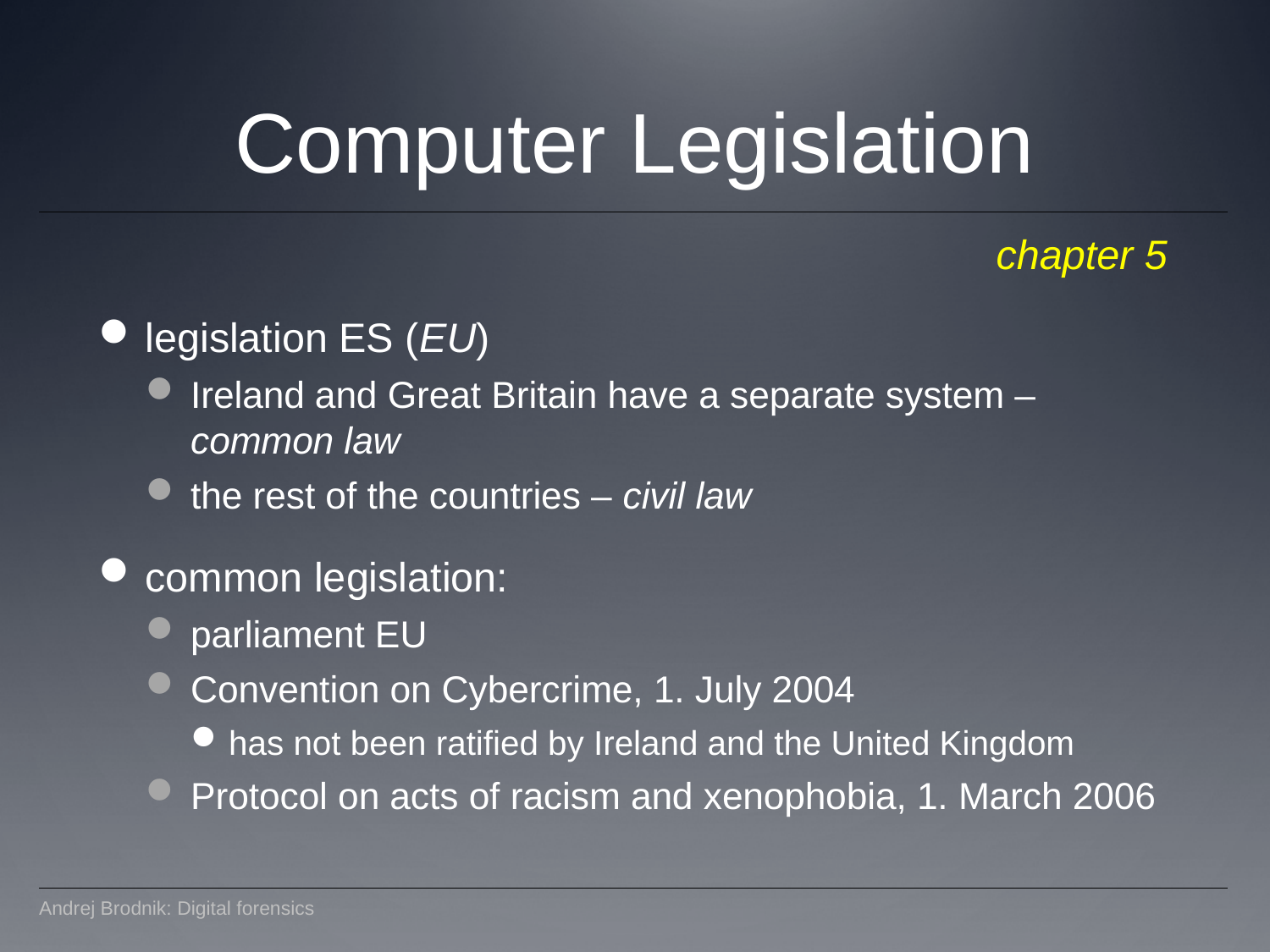

Computer Legislation
chapter 5
legislation ES (EU)
Ireland and Great Britain have a separate system – common law
the rest of the countries – civil law
common legislation:
parliament EU
Convention on Cybercrime, 1. July 2004
has not been ratified by Ireland and the United Kingdom
Protocol on acts of racism and xenophobia, 1. March 2006
Andrej Brodnik: Digital forensics